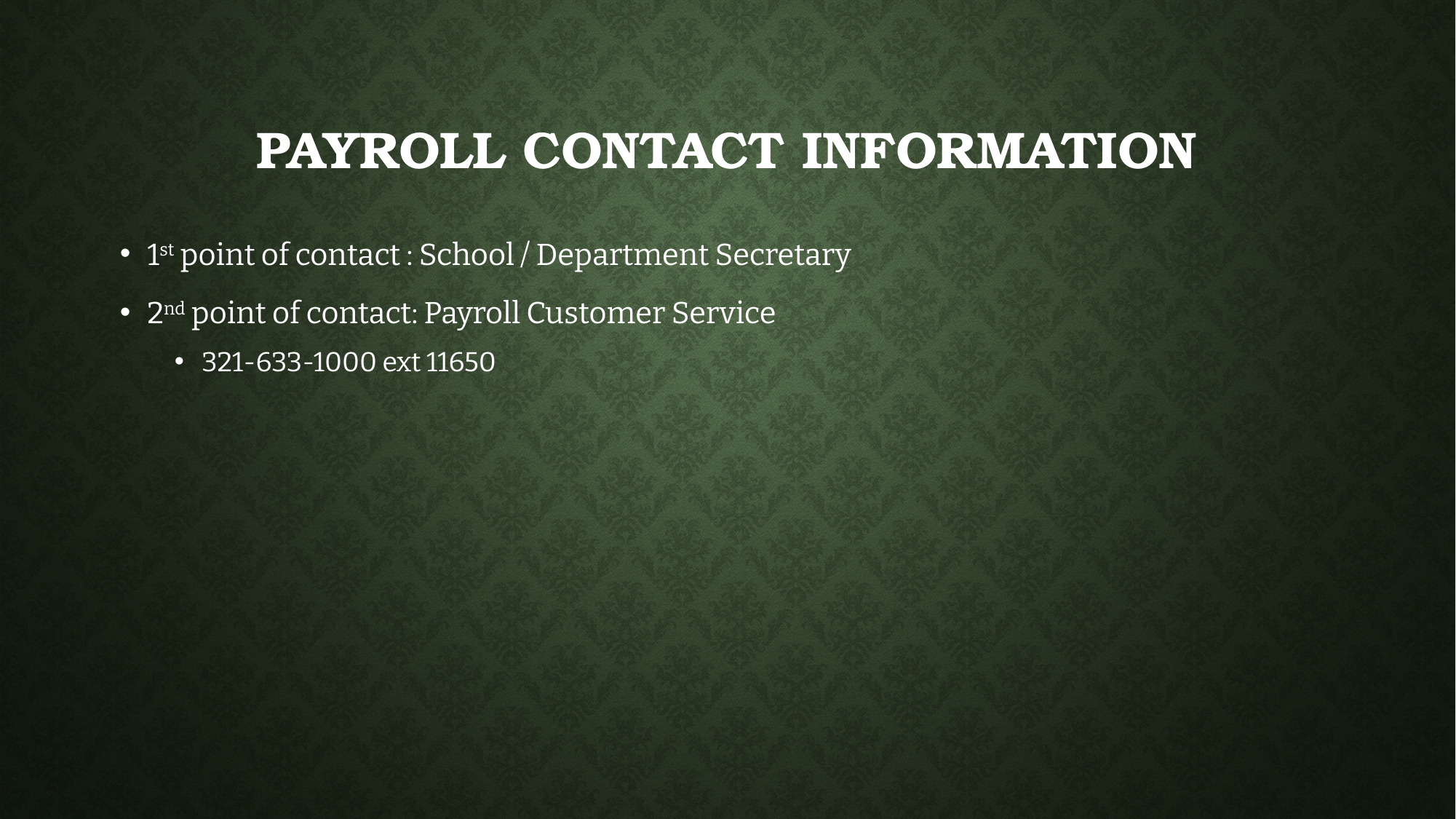

# Payroll Contact Information
1st point of contact : School / Department Secretary
2nd point of contact: Payroll Customer Service
321-633-1000 ext 11650